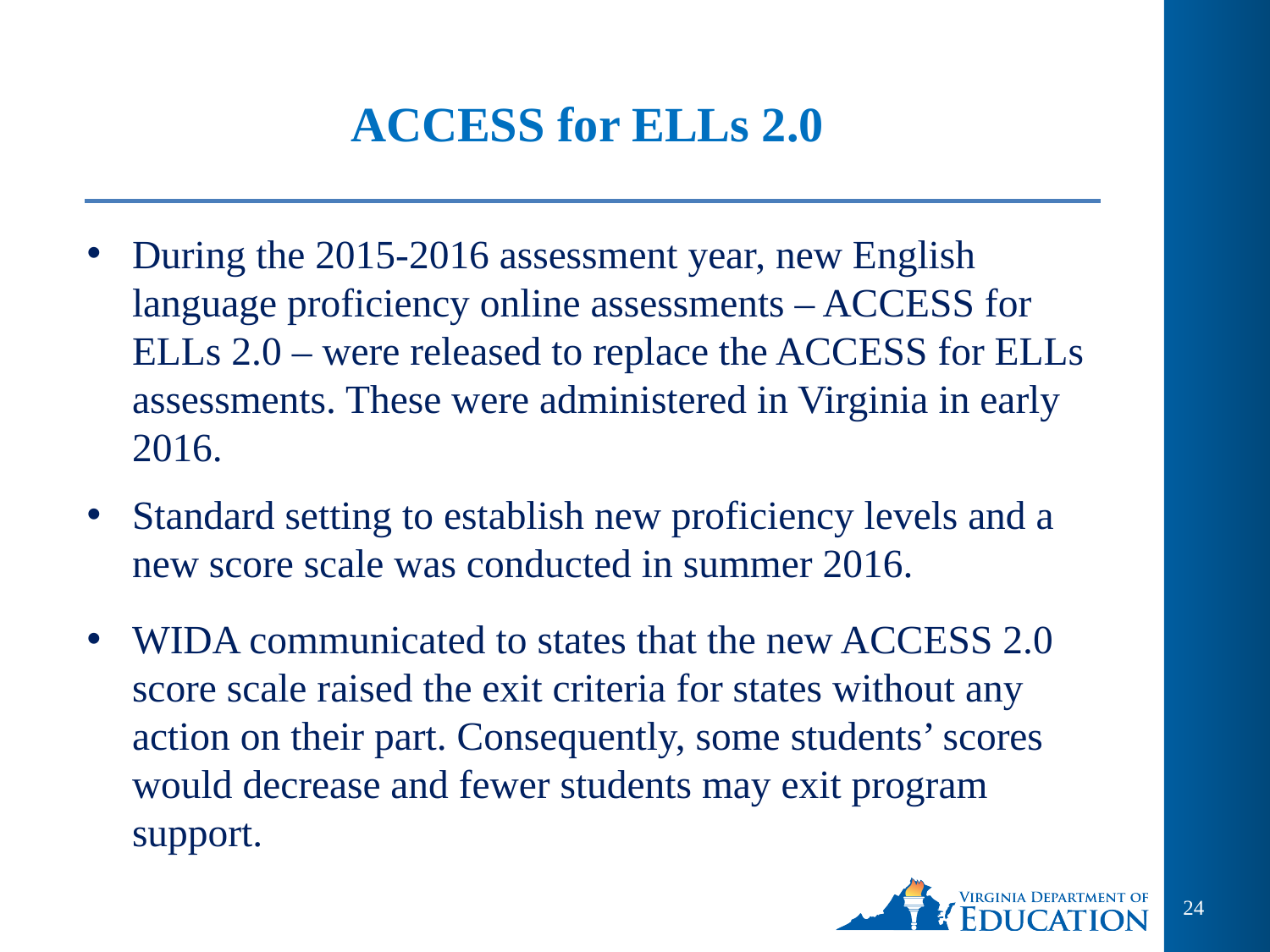

# ACCESS for ELLs 2.0
During the 2015-2016 assessment year, new English language proficiency online assessments – ACCESS for ELLs 2.0 – were released to replace the ACCESS for ELLs assessments. These were administered in Virginia in early 2016.
Standard setting to establish new proficiency levels and a new score scale was conducted in summer 2016.
WIDA communicated to states that the new ACCESS 2.0 score scale raised the exit criteria for states without any action on their part. Consequently, some students’ scores would decrease and fewer students may exit program support.

24